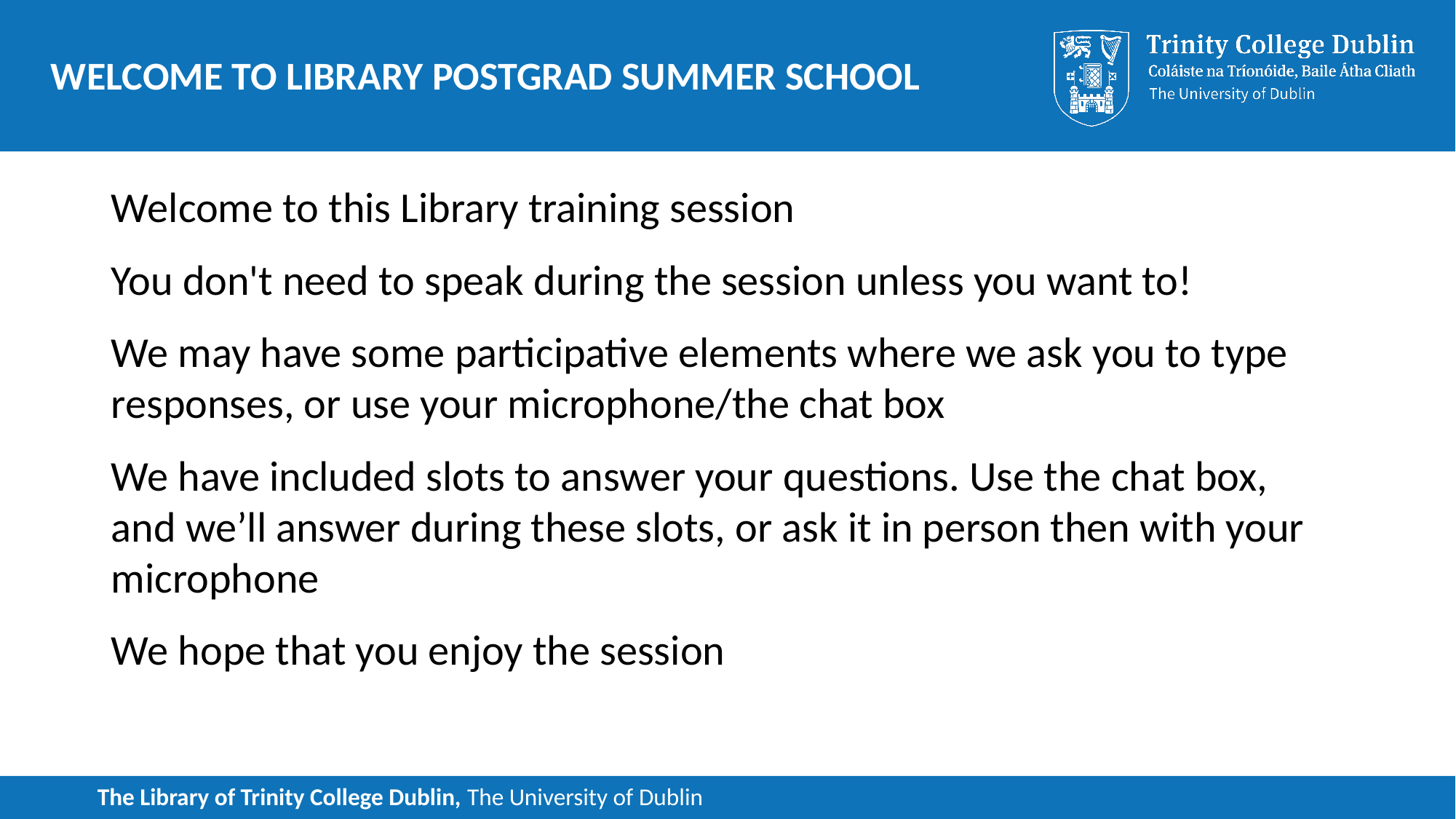

# Welcome to Library Postgrad Summer School
Welcome to this Library training session
You don't need to speak during the session unless you want to!
We may have some participative elements where we ask you to type responses, or use your microphone/the chat box
We have included slots to answer your questions. Use the chat box, and we’ll answer during these slots, or ask it in person then with your microphone
We hope that you enjoy the session